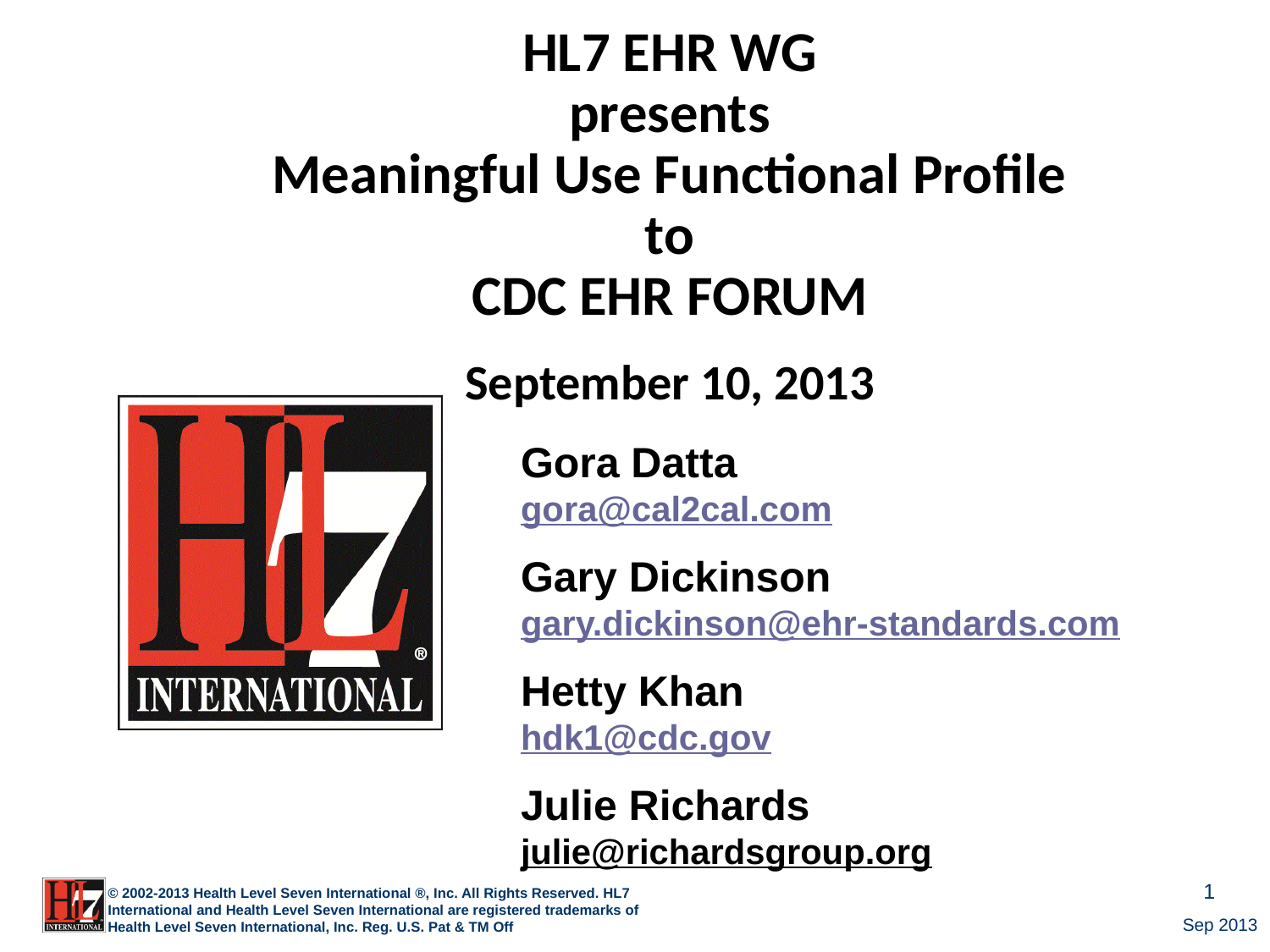

# HL7 EHR WG presents Meaningful Use Functional Profile to CDC EHR FORUM September 10, 2013

Gora Datta
gora@cal2cal.com

Gary Dickinson
gary.dickinson@ehr-standards.com

Hetty Khan
hdk1@cdc.gov

Julie Richards
julie@richardsgroup.org